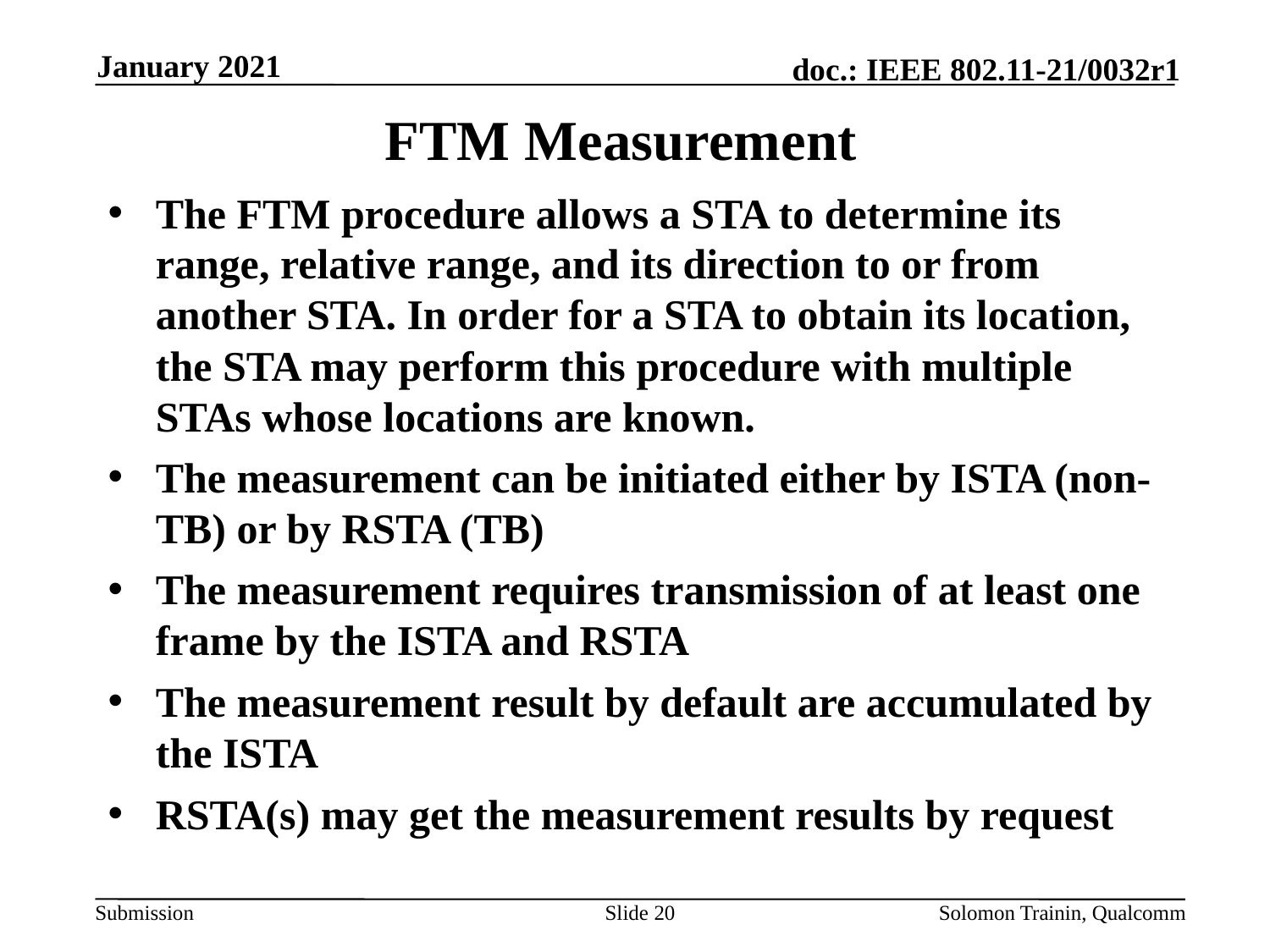

January 2021
# FTM Measurement
The FTM procedure allows a STA to determine its range, relative range, and its direction to or from another STA. In order for a STA to obtain its location, the STA may perform this procedure with multiple STAs whose locations are known.
The measurement can be initiated either by ISTA (non-TB) or by RSTA (TB)
The measurement requires transmission of at least one frame by the ISTA and RSTA
The measurement result by default are accumulated by the ISTA
RSTA(s) may get the measurement results by request

Slide 20
Solomon Trainin, Qualcomm